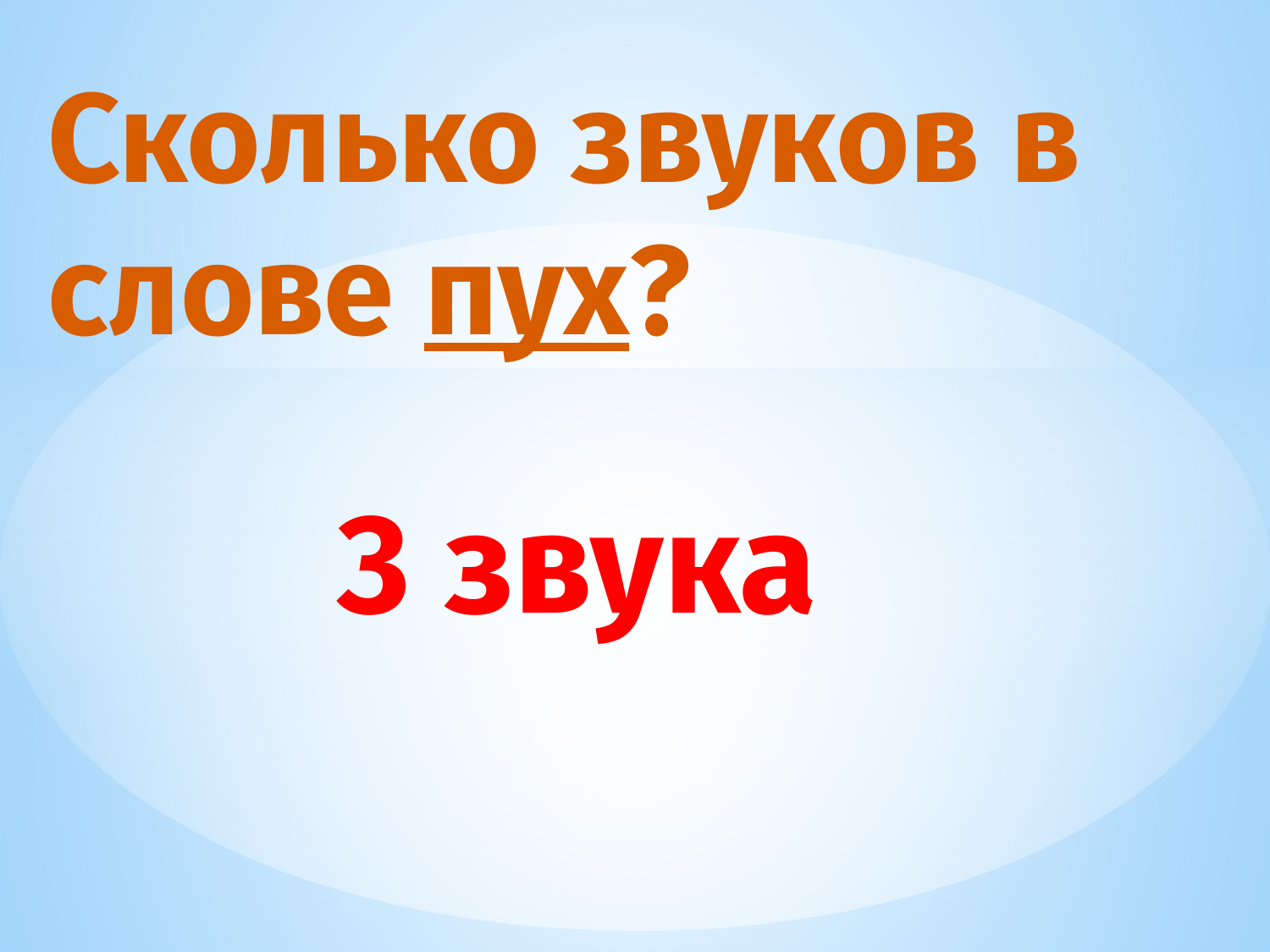

Сколько звуков в слове пух?
# 3 звука